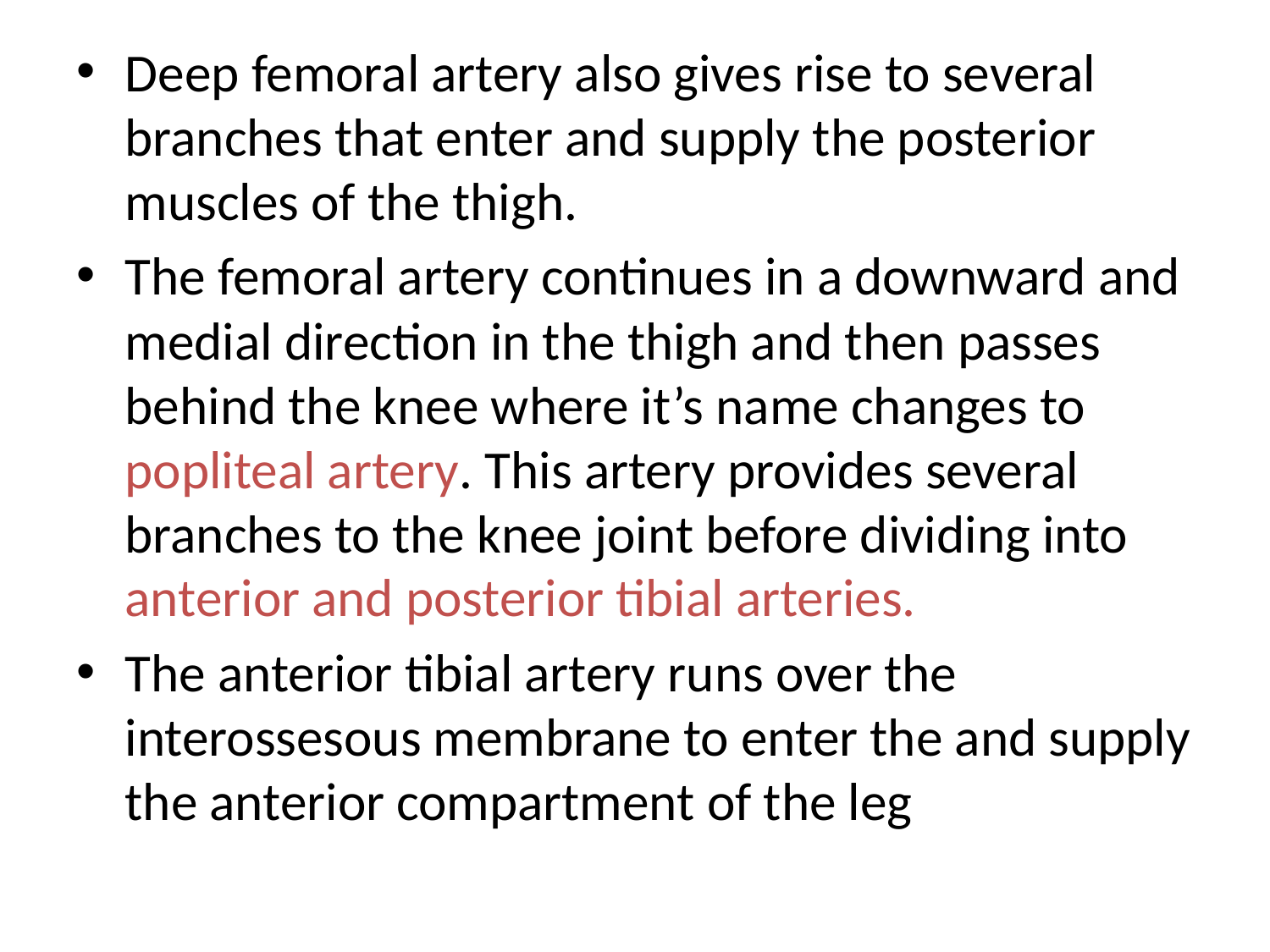

Deep femoral artery also gives rise to several branches that enter and supply the posterior muscles of the thigh.
The femoral artery continues in a downward and medial direction in the thigh and then passes behind the knee where it’s name changes to popliteal artery. This artery provides several branches to the knee joint before dividing into anterior and posterior tibial arteries.
The anterior tibial artery runs over the interossesous membrane to enter the and supply the anterior compartment of the leg